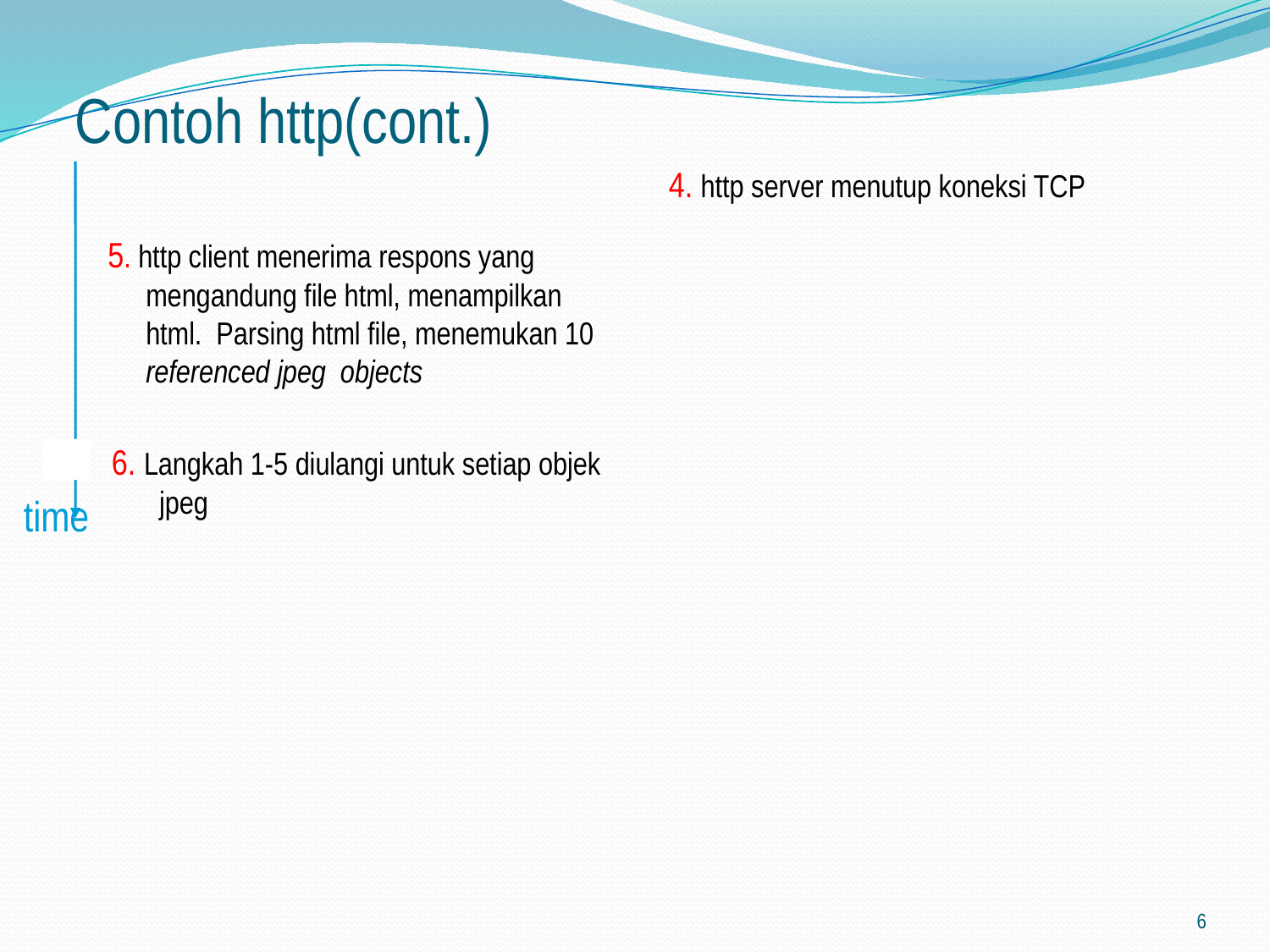

# Contoh http(cont.)
4. http server menutup koneksi TCP

5. http client menerima respons yang mengandung file html, menampilkan html.  Parsing html file, menemukan 10 referenced jpeg  objects
6. Langkah 1-5 diulangi untuk setiap objek jpeg

time
6